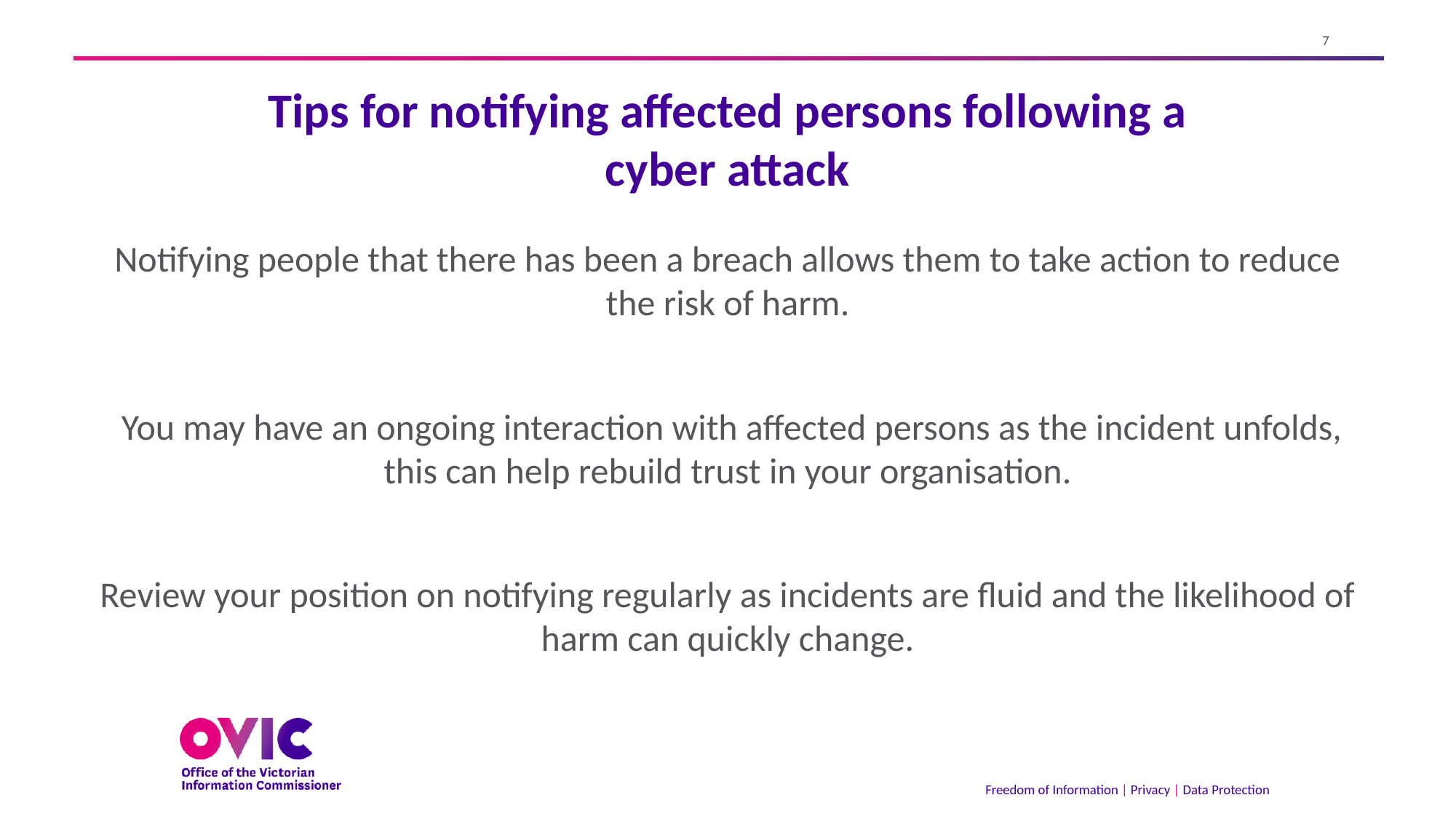

# Tips for notifying affected persons following a cyber attack

Notifying people that there has been a breach allows them to take action to reduce the risk of harm.

 You may have an ongoing interaction with affected persons as the incident unfolds, this can help rebuild trust in your organisation.

Review your position on notifying regularly as incidents are fluid and the likelihood of harm can quickly change.